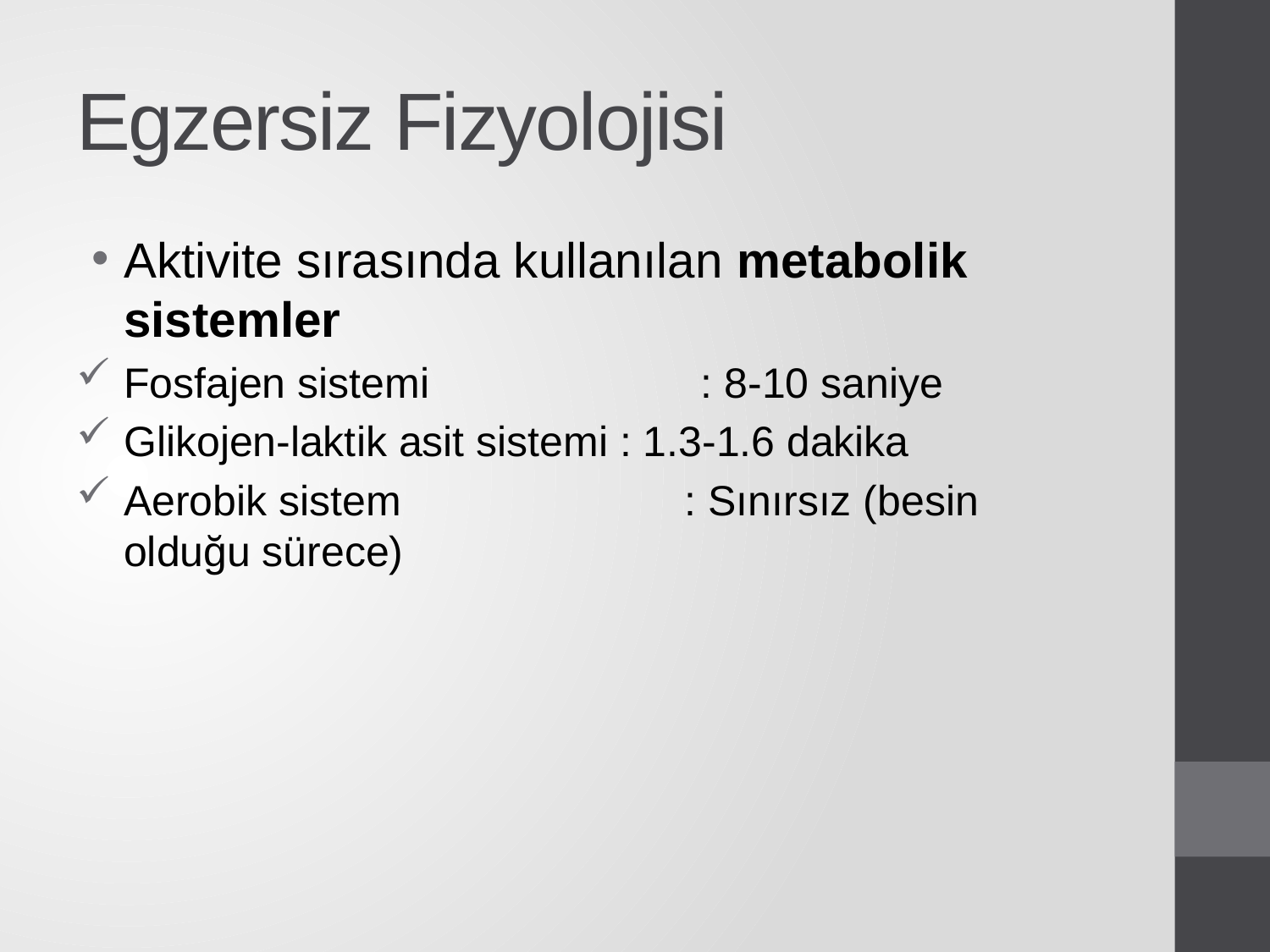

# Egzersiz Fizyolojisi
Aktivite sırasında kullanılan metabolik sistemler
Fosfajen sistemi                       : 8-10 saniye
Glikojen-laktik asit sistemi : 1.3-1.6 dakika
Aerobik sistem                        : Sınırsız (besin olduğu sürece)